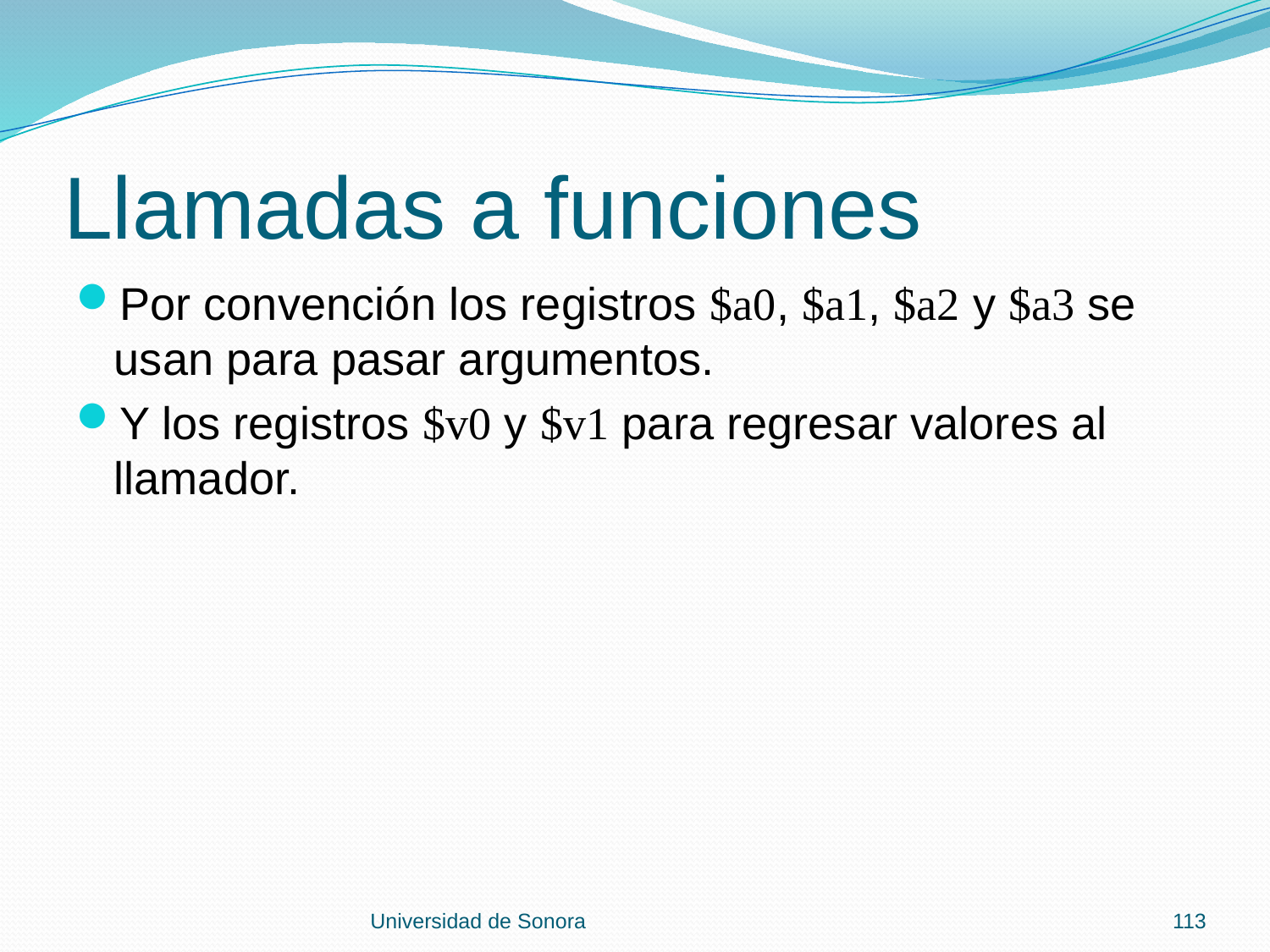

# Llamadas a funciones
Por convención los registros $a0, $a1, $a2 y $a3 se usan para pasar argumentos.
Y los registros $v0 y $v1 para regresar valores al llamador.

Universidad de Sonora
113